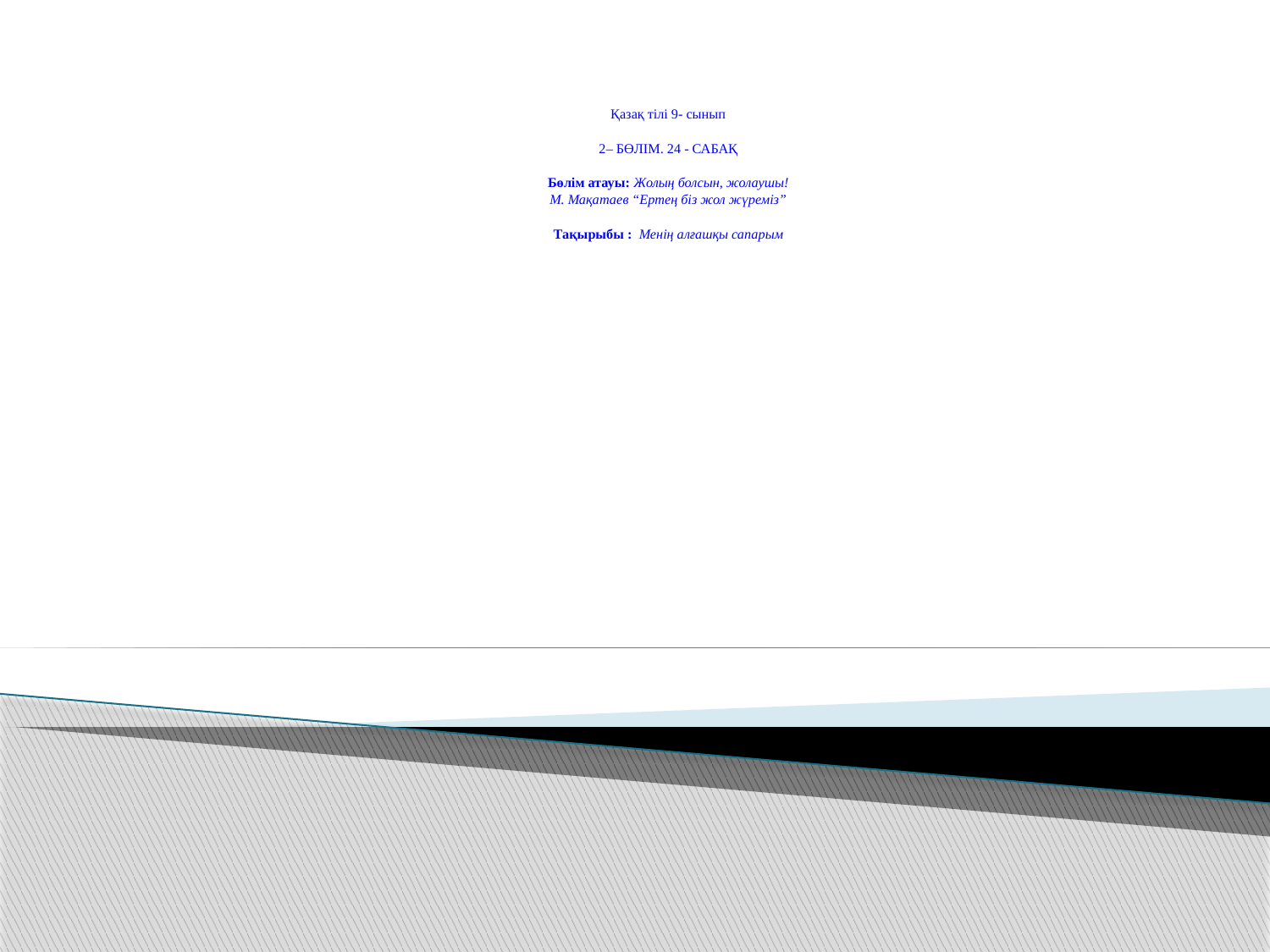

Қазақ тілі 9- сынып

2– БӨЛІМ. 24 - САБАҚ

Бөлім атауы: Жолың болсын, жолаушы!
М. Мақатаев “Ертең біз жол жүреміз”

Тақырыбы :  Менің алғашқы сапарым